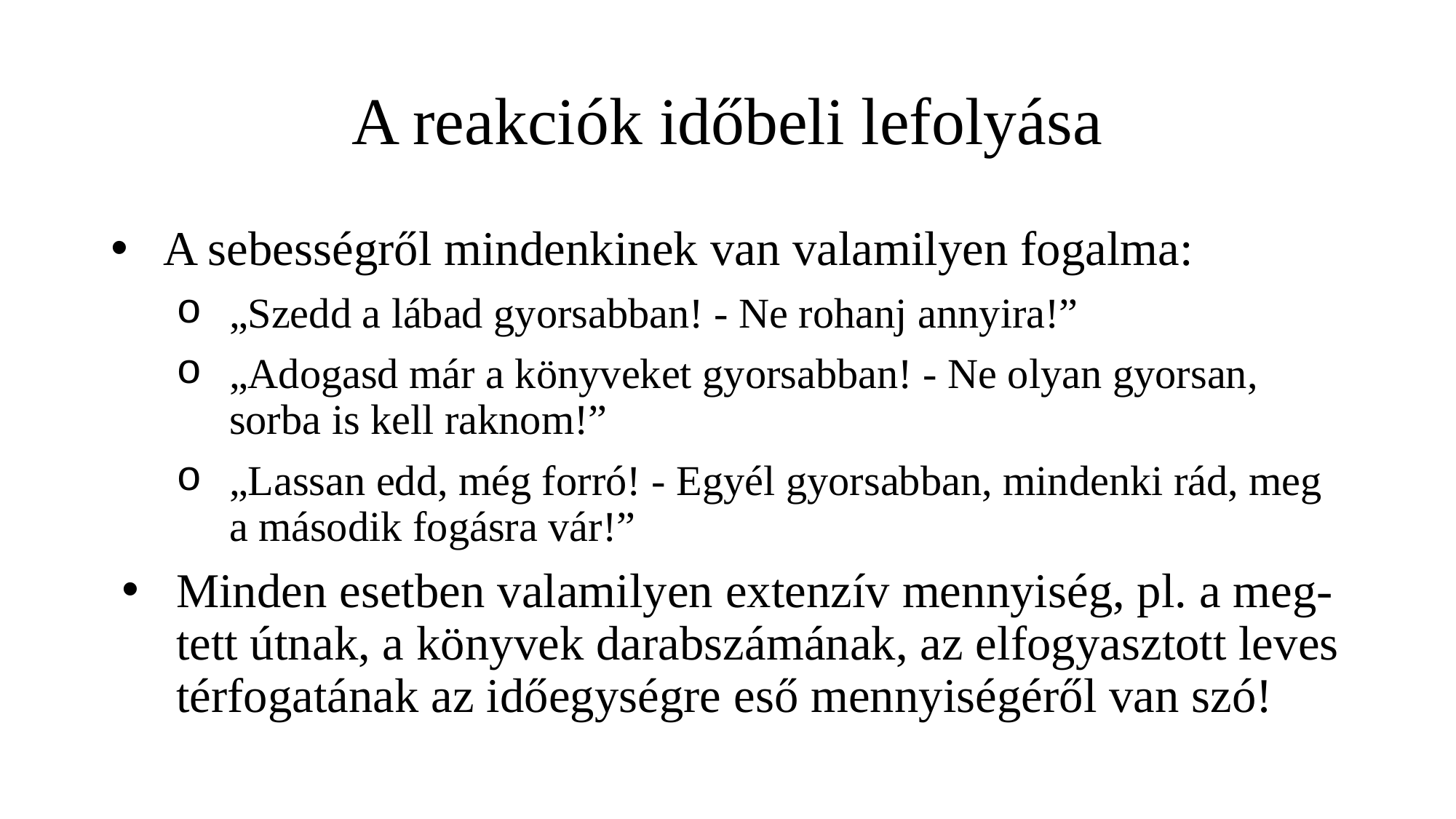

# A reakciók időbeli lefolyása
A sebességről mindenkinek van valamilyen fogalma:
„Szedd a lábad gyorsabban! - Ne rohanj annyira!”
„Adogasd már a könyveket gyorsabban! - Ne olyan gyorsan, sorba is kell raknom!”
„Lassan edd, még forró! - Egyél gyorsabban, mindenki rád, meg a második fogásra vár!”
Minden esetben valamilyen extenzív mennyiség, pl. a meg-tett útnak, a könyvek darabszámának, az elfogyasztott leves térfogatának az időegységre eső mennyiségéről van szó!